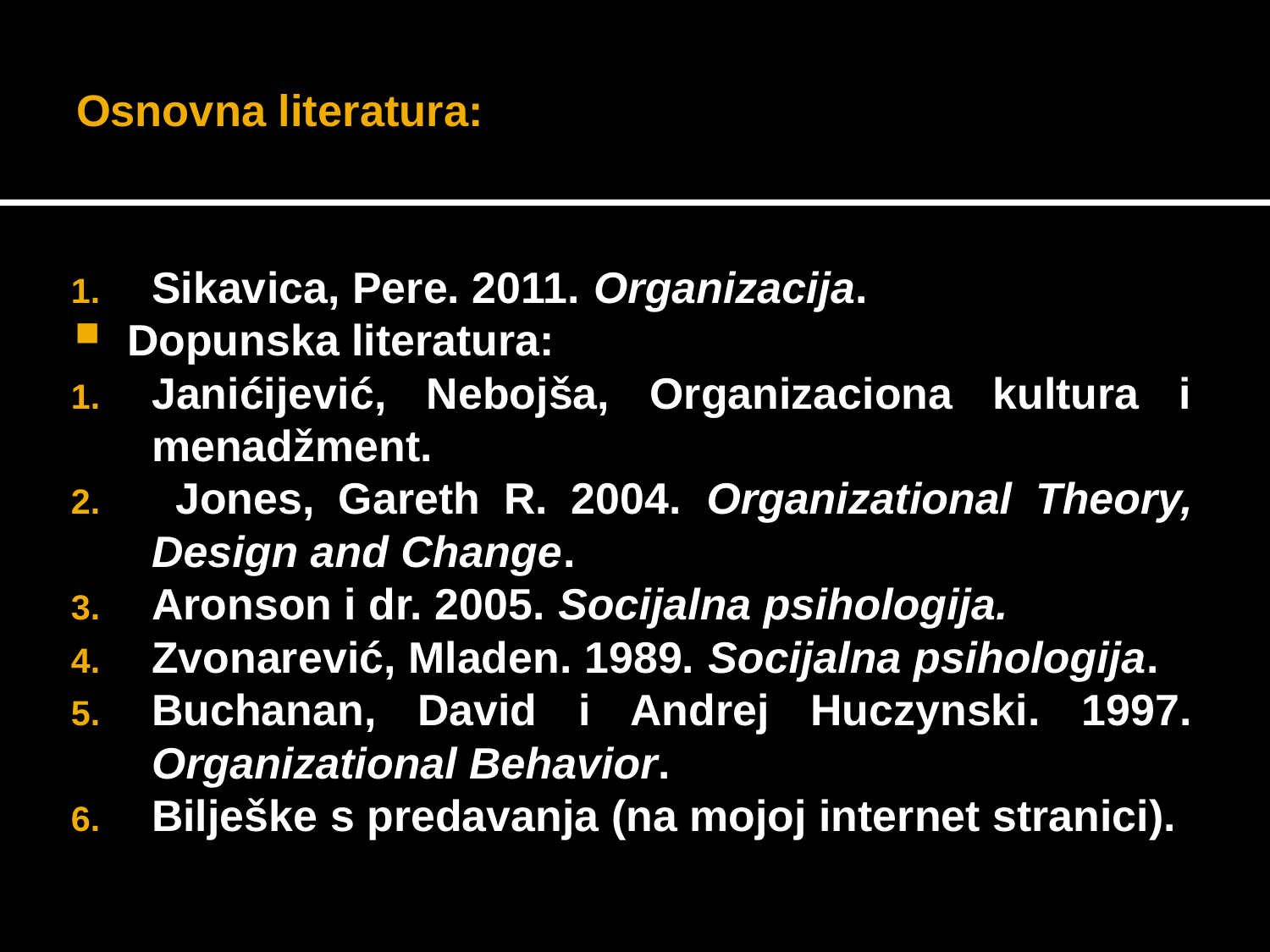

# Osnovna literatura:
Sikavica, Pere. 2011. Organizacija.
Dopunska literatura:
Janićijević, Nebojša, Organizaciona kultura i menadžment.
 Jones, Gareth R. 2004. Organizational Theory, Design and Change.
Aronson i dr. 2005. Socijalna psihologija.
Zvonarević, Mladen. 1989. Socijalna psihologija.
Buchanan, David i Andrej Huczynski. 1997. Organizational Behavior.
Bilješke s predavanja (na mojoj internet stranici).